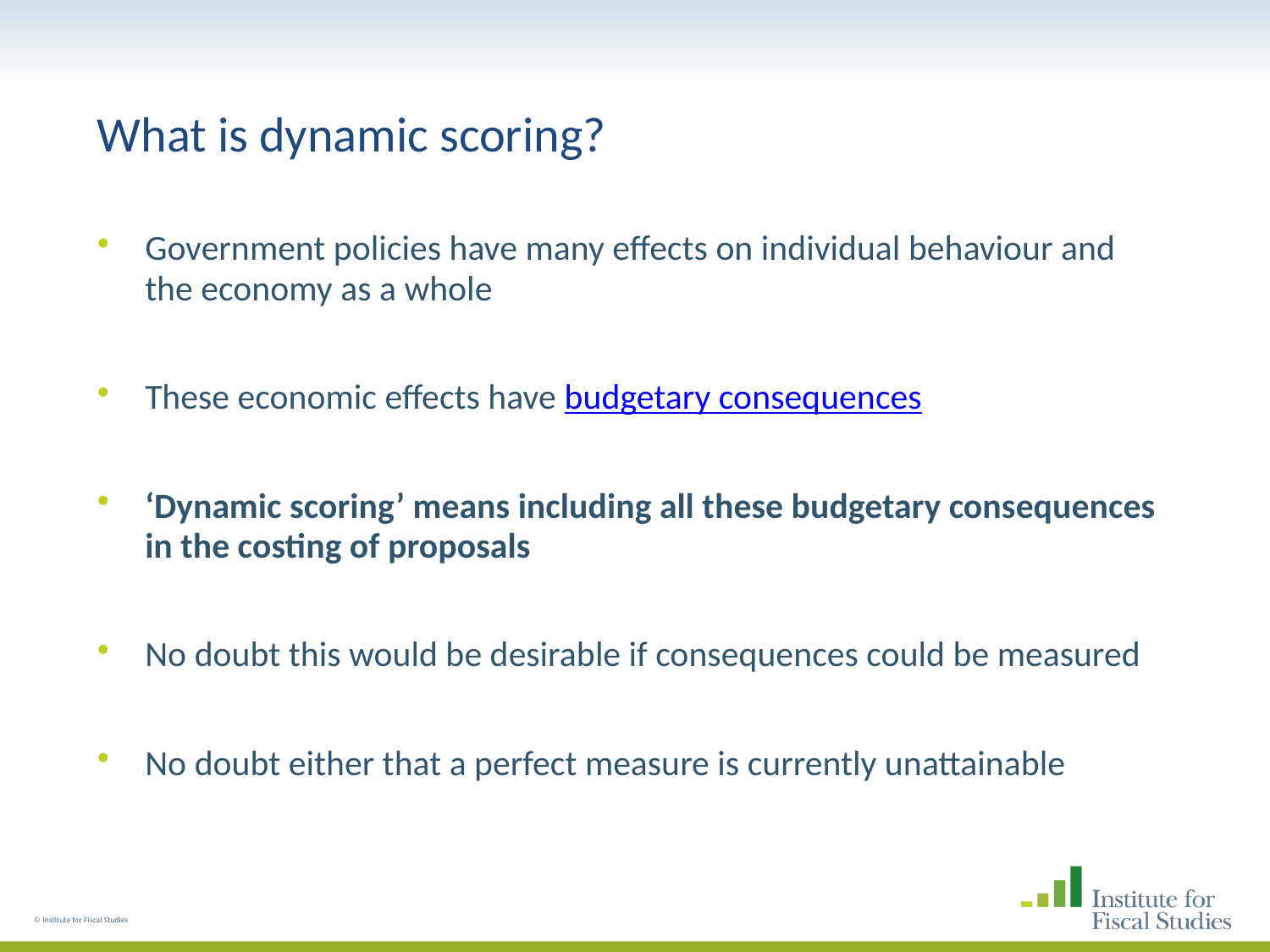

# What is dynamic scoring?
Government policies have many effects on individual behaviour and the economy as a whole

These economic effects have budgetary consequences

‘Dynamic scoring’ means including all these budgetary consequences in the costing of proposals

No doubt this would be desirable if consequences could be measured

No doubt either that a perfect measure is currently unattainable
© Institute for Fiscal Studies